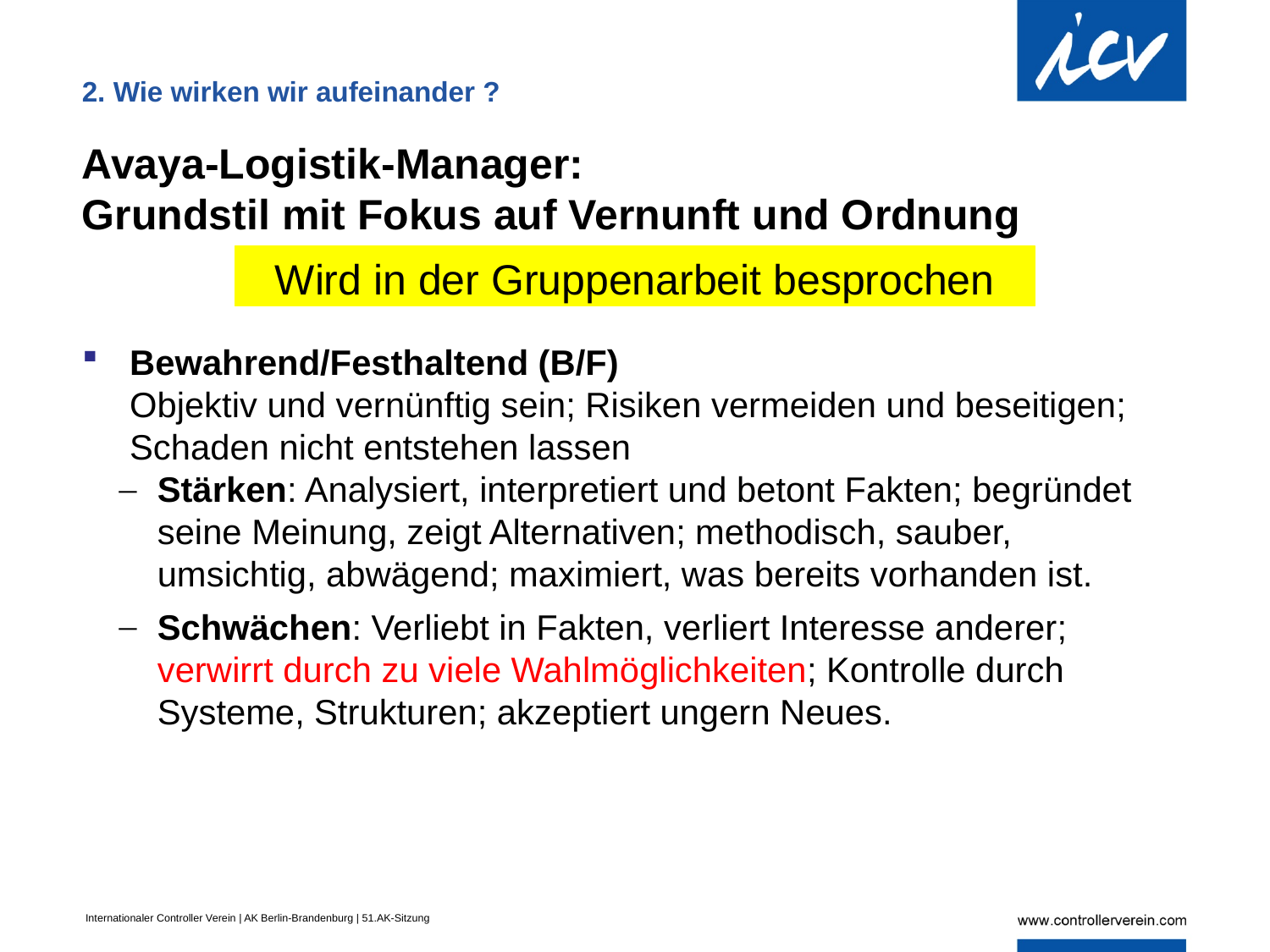

2. Wie wirken wir aufeinander ?
Avaya-Logistik-Manager:
Grundstil mit Fokus auf Vernunft und Ordnung

Bewahrend/Festhaltend (B/F)
Objektiv und vernünftig sein; Risiken vermeiden und beseitigen; Schaden nicht entstehen lassen
Stärken: Analysiert, interpretiert und betont Fakten; begründet seine Meinung, zeigt Alternativen; methodisch, sauber, umsichtig, abwägend; maximiert, was bereits vorhanden ist.
Schwächen: Verliebt in Fakten, verliert Interesse anderer; verwirrt durch zu viele Wahlmöglichkeiten; Kontrolle durch Systeme, Strukturen; akzeptiert ungern Neues.
Wird in der Gruppenarbeit besprochen